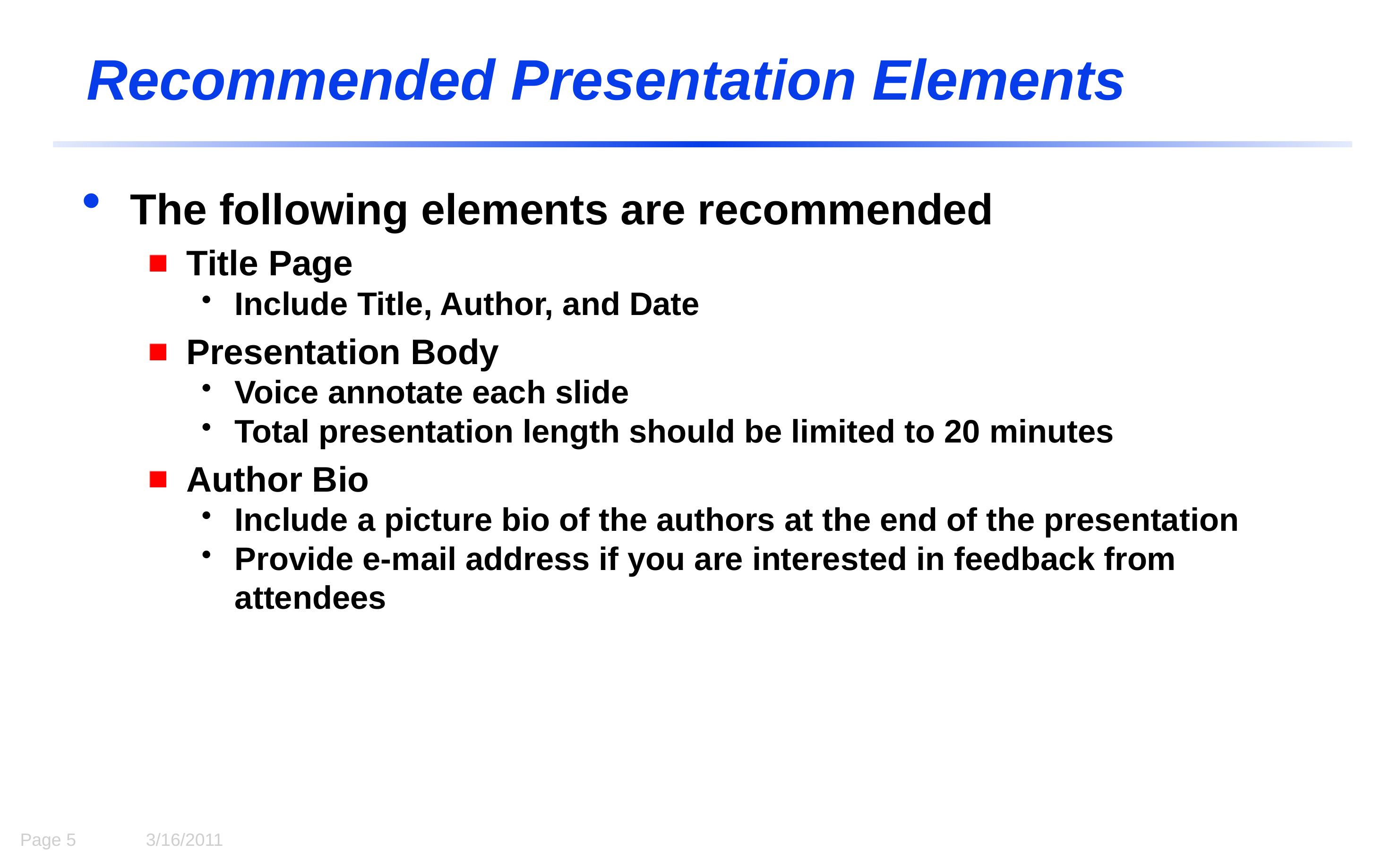

# Recommended Presentation Elements
The following elements are recommended
Title Page
Include Title, Author, and Date
Presentation Body
Voice annotate each slide
Total presentation length should be limited to 20 minutes
Author Bio
Include a picture bio of the authors at the end of the presentation
Provide e-mail address if you are interested in feedback from attendees
Page 5
3/16/2011